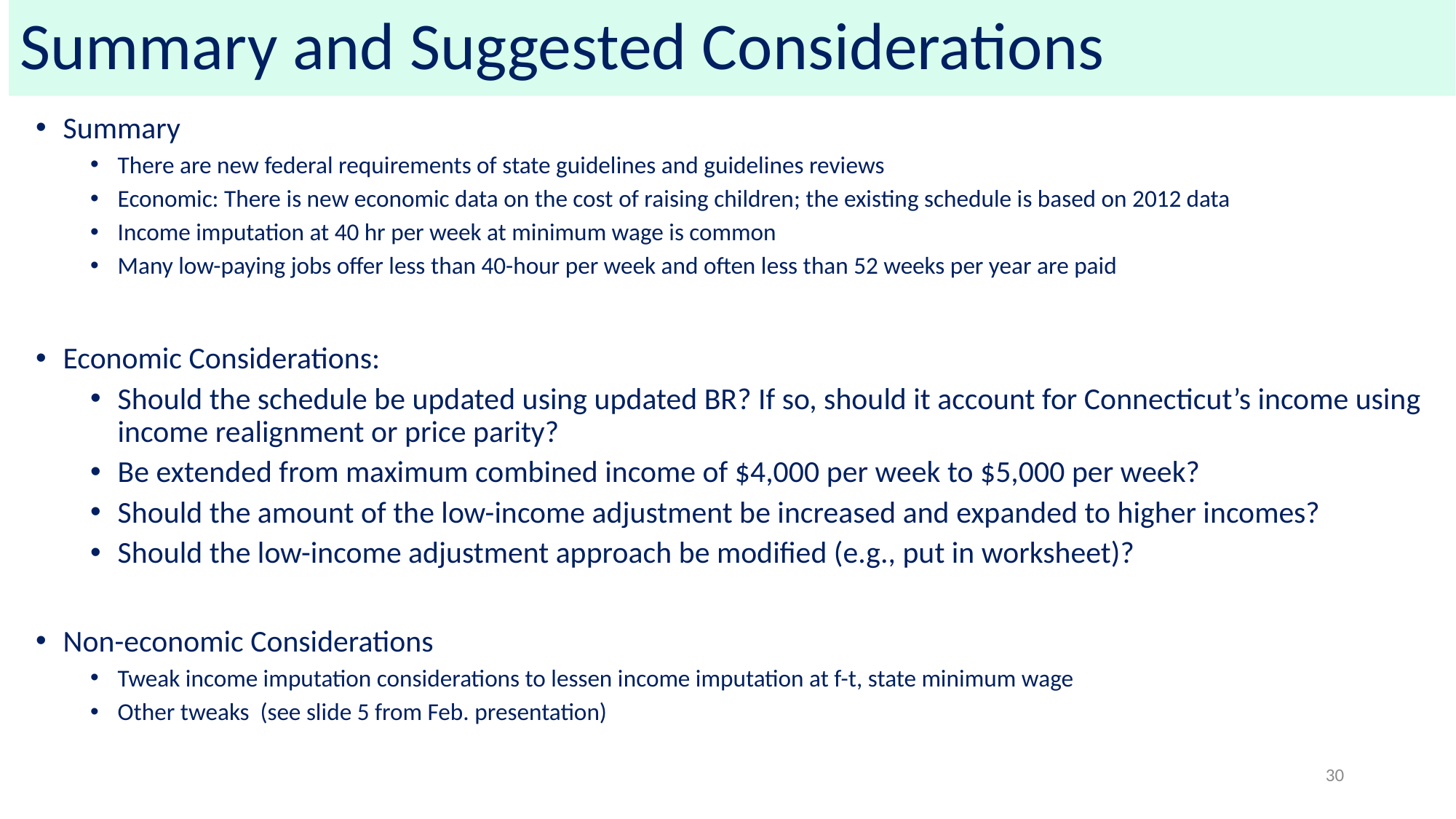

# Summary and Suggested Considerations
Summary
There are new federal requirements of state guidelines and guidelines reviews
Economic: There is new economic data on the cost of raising children; the existing schedule is based on 2012 data
Income imputation at 40 hr per week at minimum wage is common
Many low-paying jobs offer less than 40-hour per week and often less than 52 weeks per year are paid

Economic Considerations:
Should the schedule be updated using updated BR? If so, should it account for Connecticut’s income using income realignment or price parity?
Be extended from maximum combined income of $4,000 per week to $5,000 per week?
Should the amount of the low-income adjustment be increased and expanded to higher incomes?
Should the low-income adjustment approach be modified (e.g., put in worksheet)?

Non-economic Considerations
Tweak income imputation considerations to lessen income imputation at f-t, state minimum wage
Other tweaks  (see slide 5 from Feb. presentation)

30